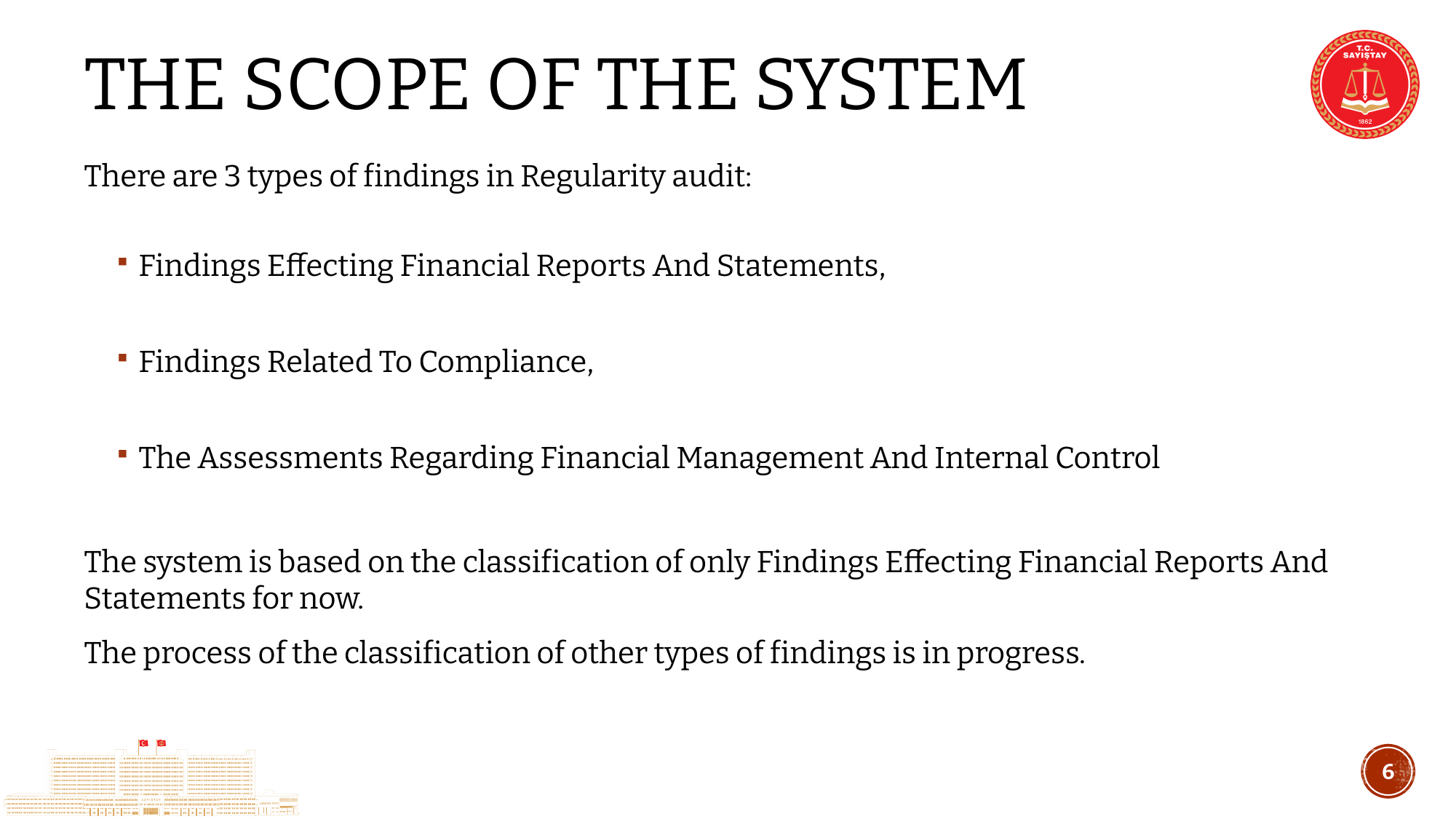

# The Scope of the System
There are 3 types of findings in Regularity audit:

Findings Effecting Financial Reports And Statements,

Findings Related To Compliance,

The Assessments Regarding Financial Management And Internal Control

The system is based on the classification of only Findings Effecting Financial Reports And Statements for now.
The process of the classification of other types of findings is in progress.

6